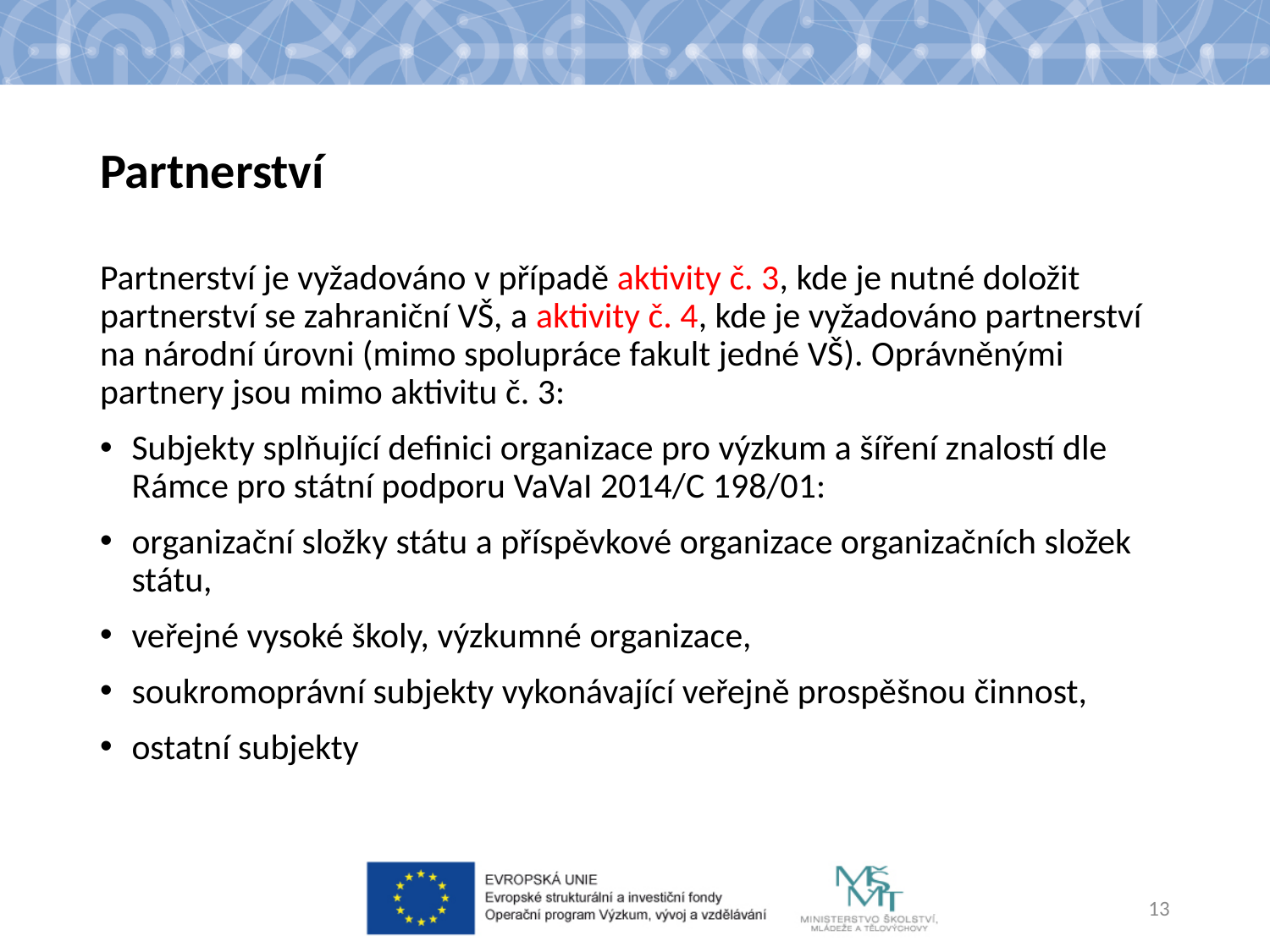

# Partnerství
Partnerství je vyžadováno v případě aktivity č. 3, kde je nutné doložit partnerství se zahraniční VŠ, a aktivity č. 4, kde je vyžadováno partnerství na národní úrovni (mimo spolupráce fakult jedné VŠ). Oprávněnými partnery jsou mimo aktivitu č. 3:
Subjekty splňující definici organizace pro výzkum a šíření znalostí dle Rámce pro státní podporu VaVaI 2014/C 198/01:
organizační složky státu a příspěvkové organizace organizačních složek státu,
veřejné vysoké školy, výzkumné organizace,
soukromoprávní subjekty vykonávající veřejně prospěšnou činnost,
ostatní subjekty
13